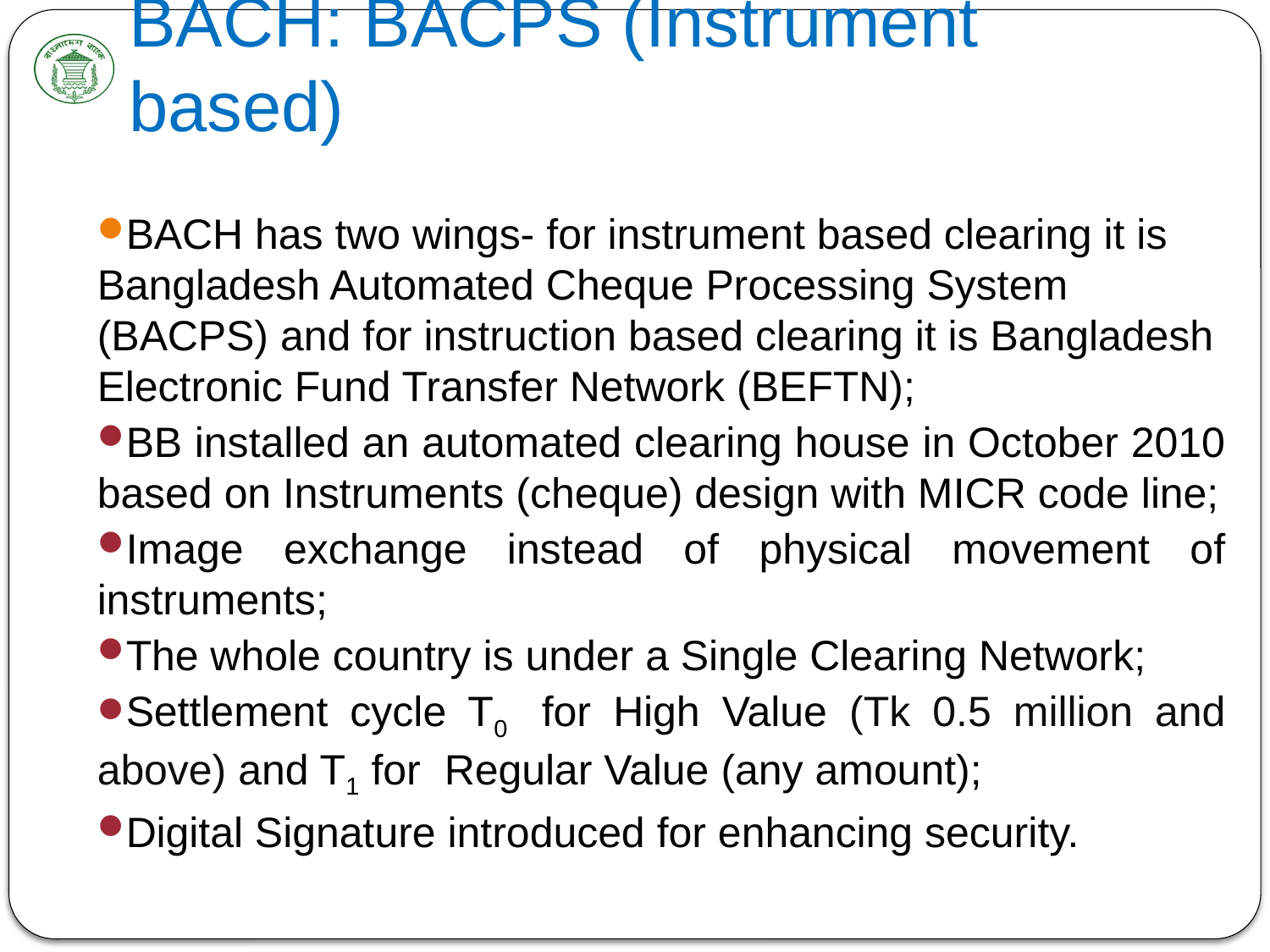

# BACH: BACPS (Instrument based)

BACH has two wings- for instrument based clearing it is Bangladesh Automated Cheque Processing System (BACPS) and for instruction based clearing it is Bangladesh Electronic Fund Transfer Network (BEFTN);
BB installed an automated clearing house in October 2010 based on Instruments (cheque) design with MICR code line;
Image exchange instead of physical movement of instruments;
The whole country is under a Single Clearing Network;
Settlement cycle T0  for High Value (Tk 0.5 million and above) and T1 for  Regular Value (any amount);
Digital Signature introduced for enhancing security.